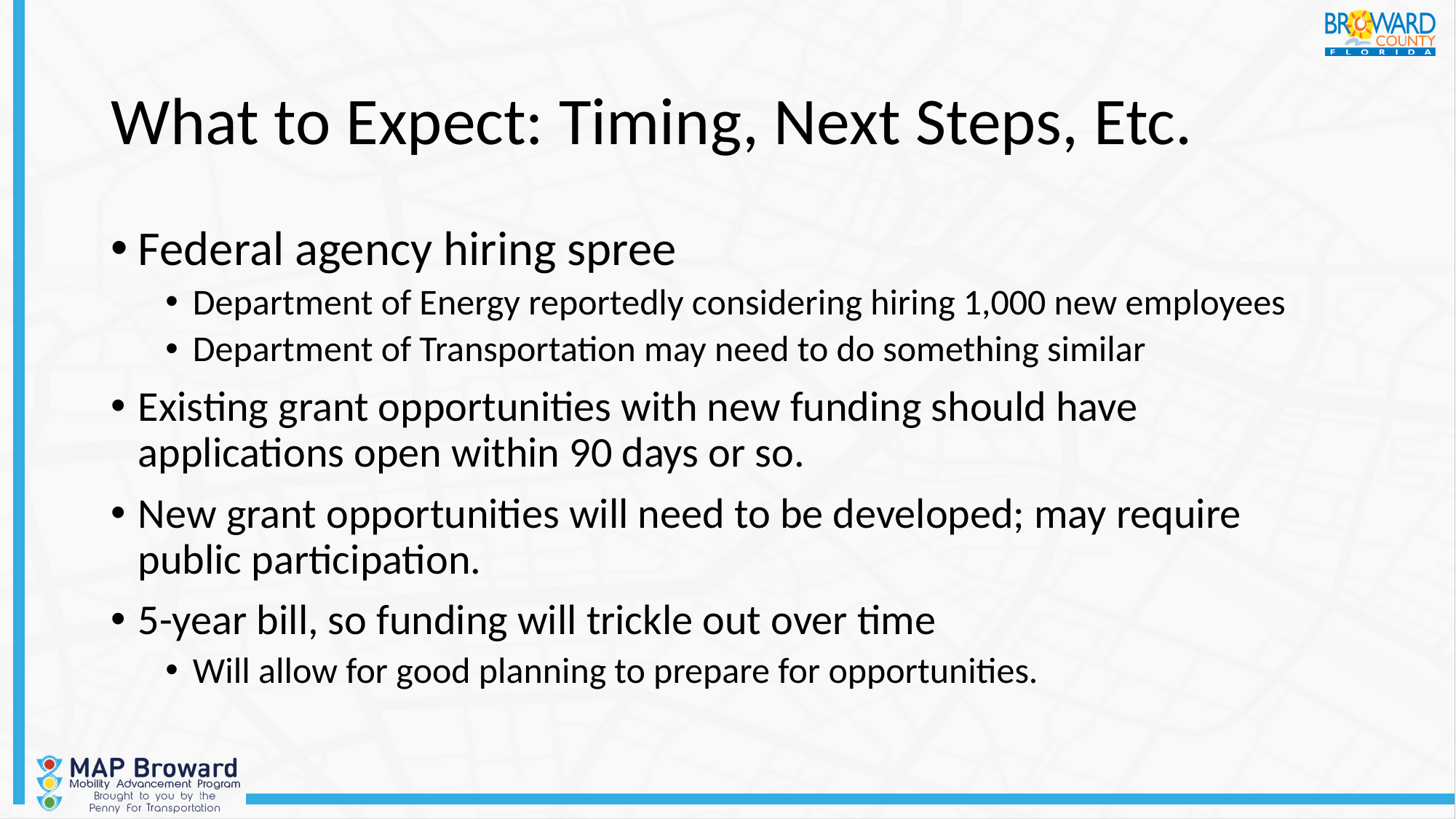

# What to Expect: Timing, Next Steps, Etc.
Federal agency hiring spree
Department of Energy reportedly considering hiring 1,000 new employees
Department of Transportation may need to do something similar
Existing grant opportunities with new funding should have applications open within 90 days or so.
New grant opportunities will need to be developed; may require public participation.
5-year bill, so funding will trickle out over time
Will allow for good planning to prepare for opportunities.